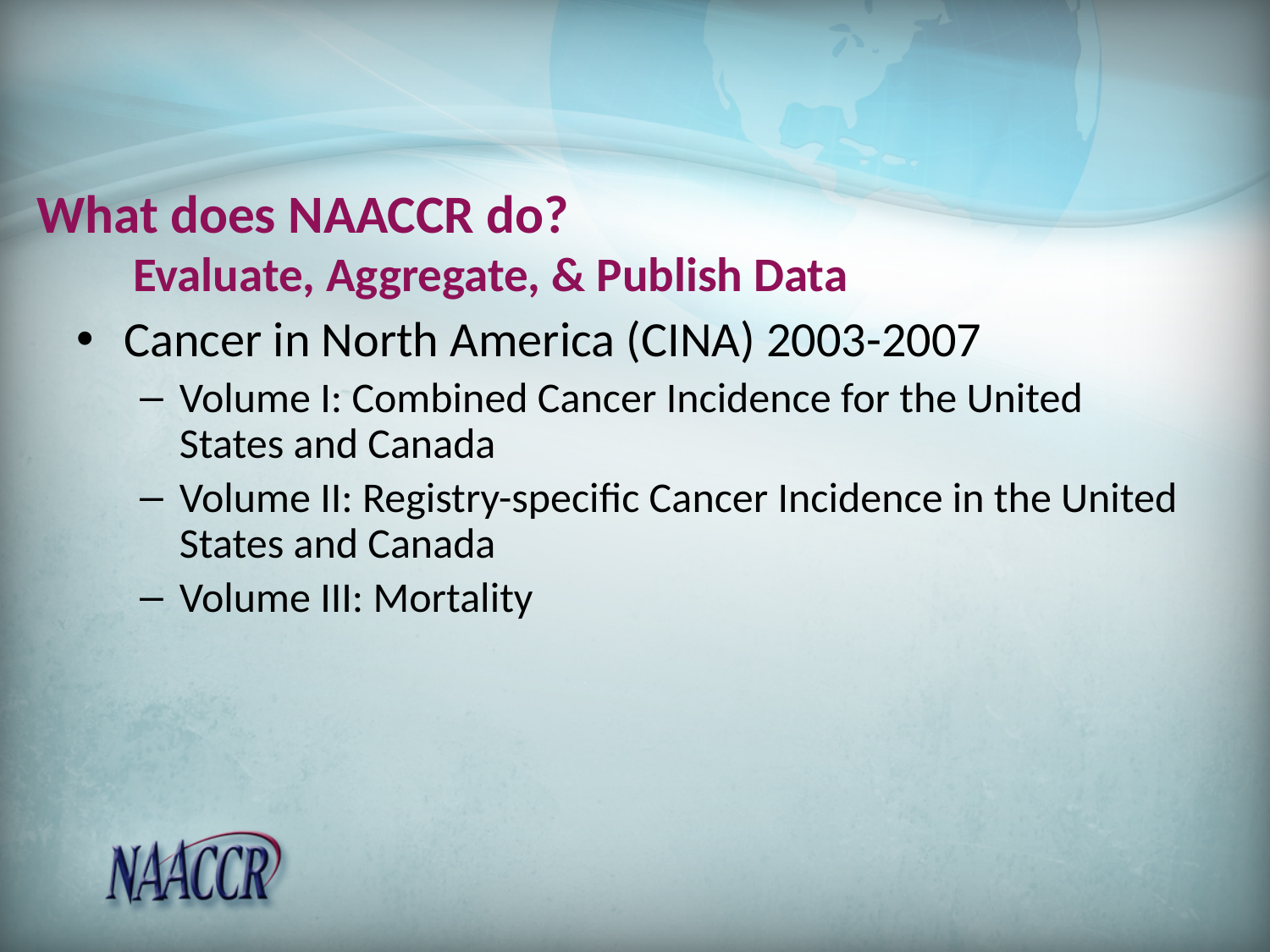

# What does NAACCR do? Evaluate, Aggregate, & Publish Data
Cancer in North America (CINA) 2003-2007
Volume I: Combined Cancer Incidence for the United States and Canada
Volume II: Registry-specific Cancer Incidence in the United States and Canada
Volume III: Mortality